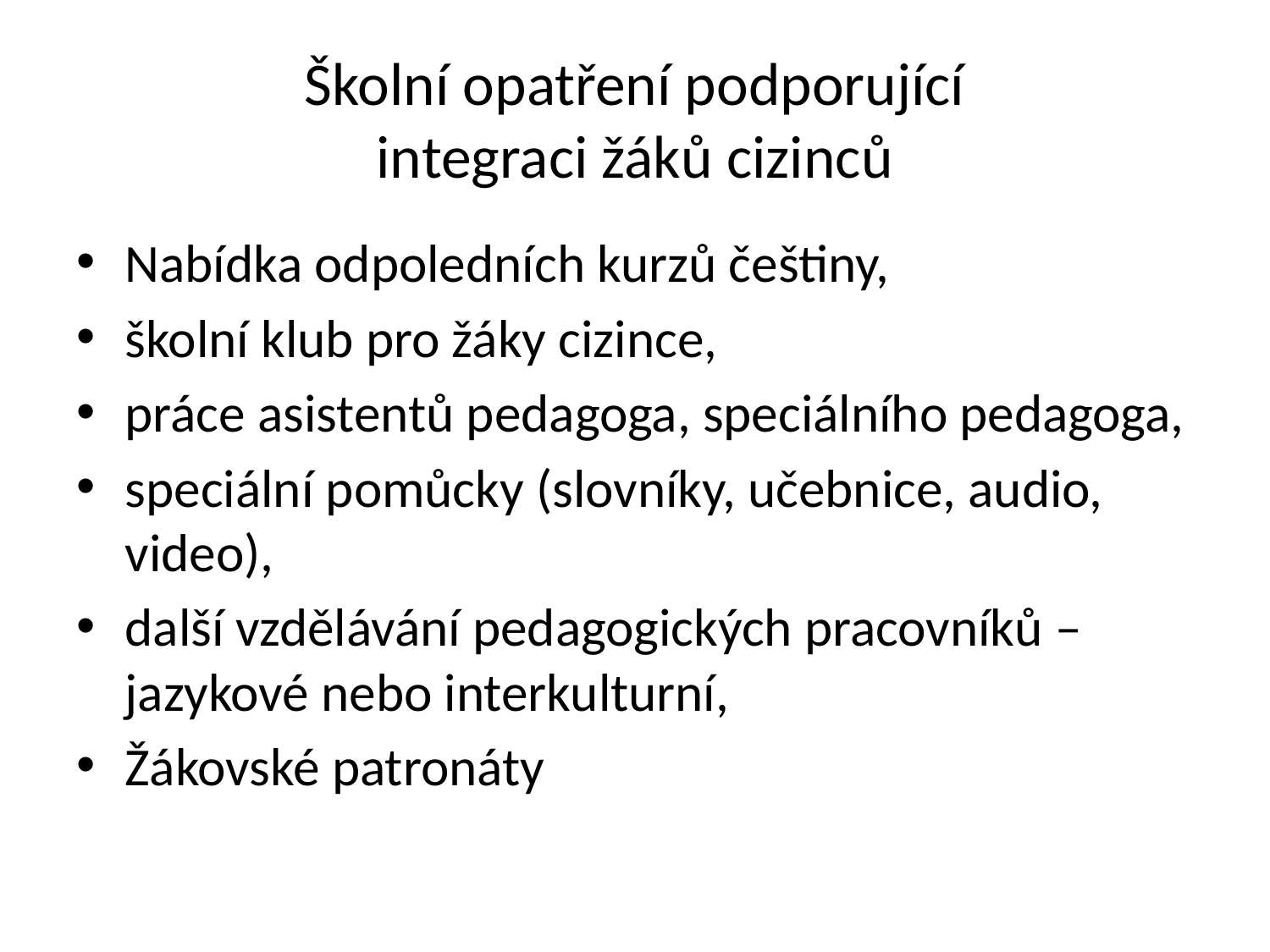

# Školní opatření podporující integraci žáků cizinců
Nabídka odpoledních kurzů češtiny,
školní klub pro žáky cizince,
práce asistentů pedagoga, speciálního pedagoga,
speciální pomůcky (slovníky, učebnice, audio, video),
další vzdělávání pedagogických pracovníků – jazykové nebo interkulturní,
Žákovské patronáty